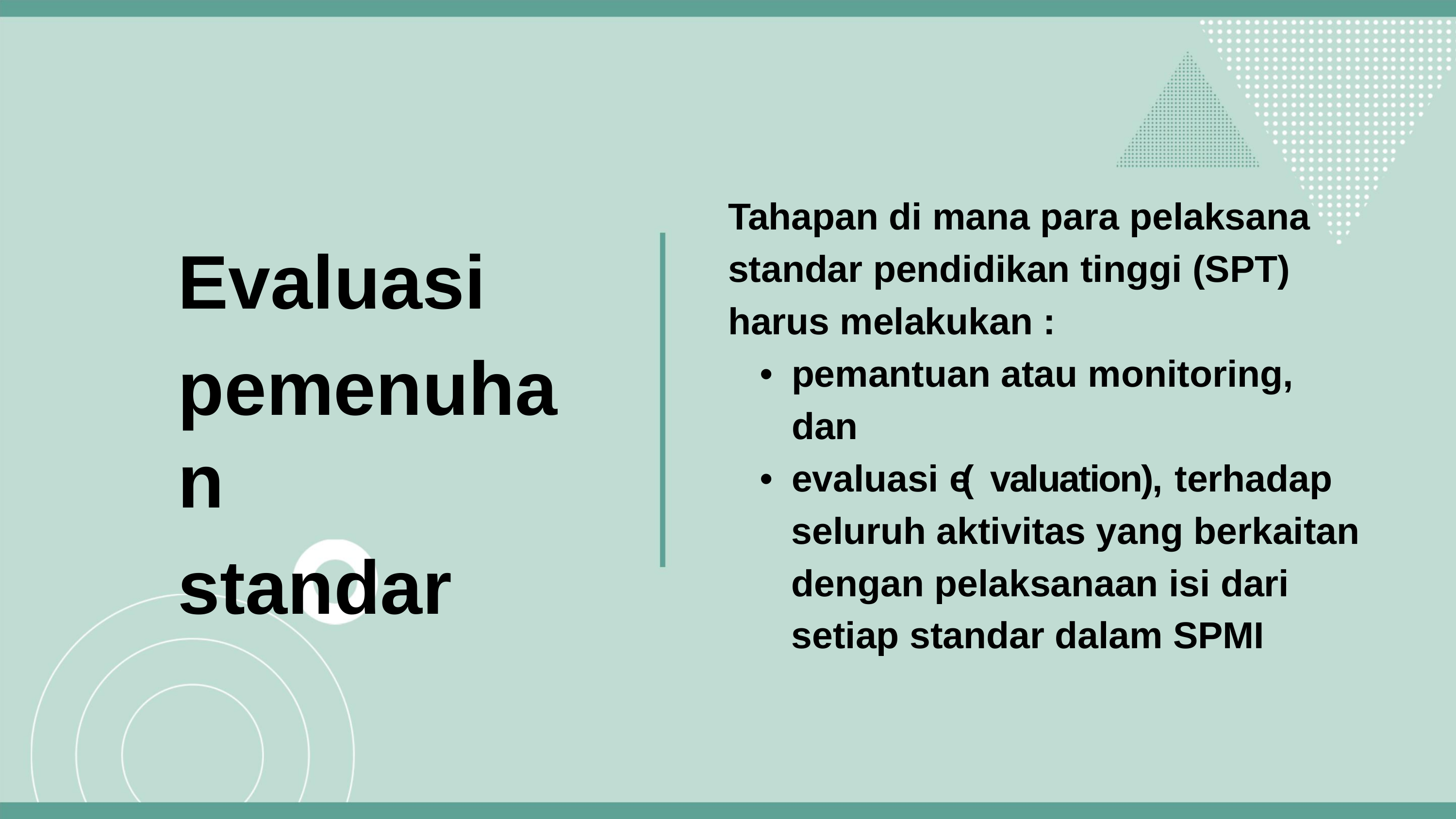

Tahapan di mana para pelaksana
standar pendidikan tinggi (SPT)
harus melakukan :
Evaluasi
pemenuhan
standar
• pemantuan atau monitoring,
dan
• evaluasi e( valuation), terhadap
seluruh aktivitas yang berkaitan
dengan pelaksanaan isi dari
setiap standar dalam SPMI